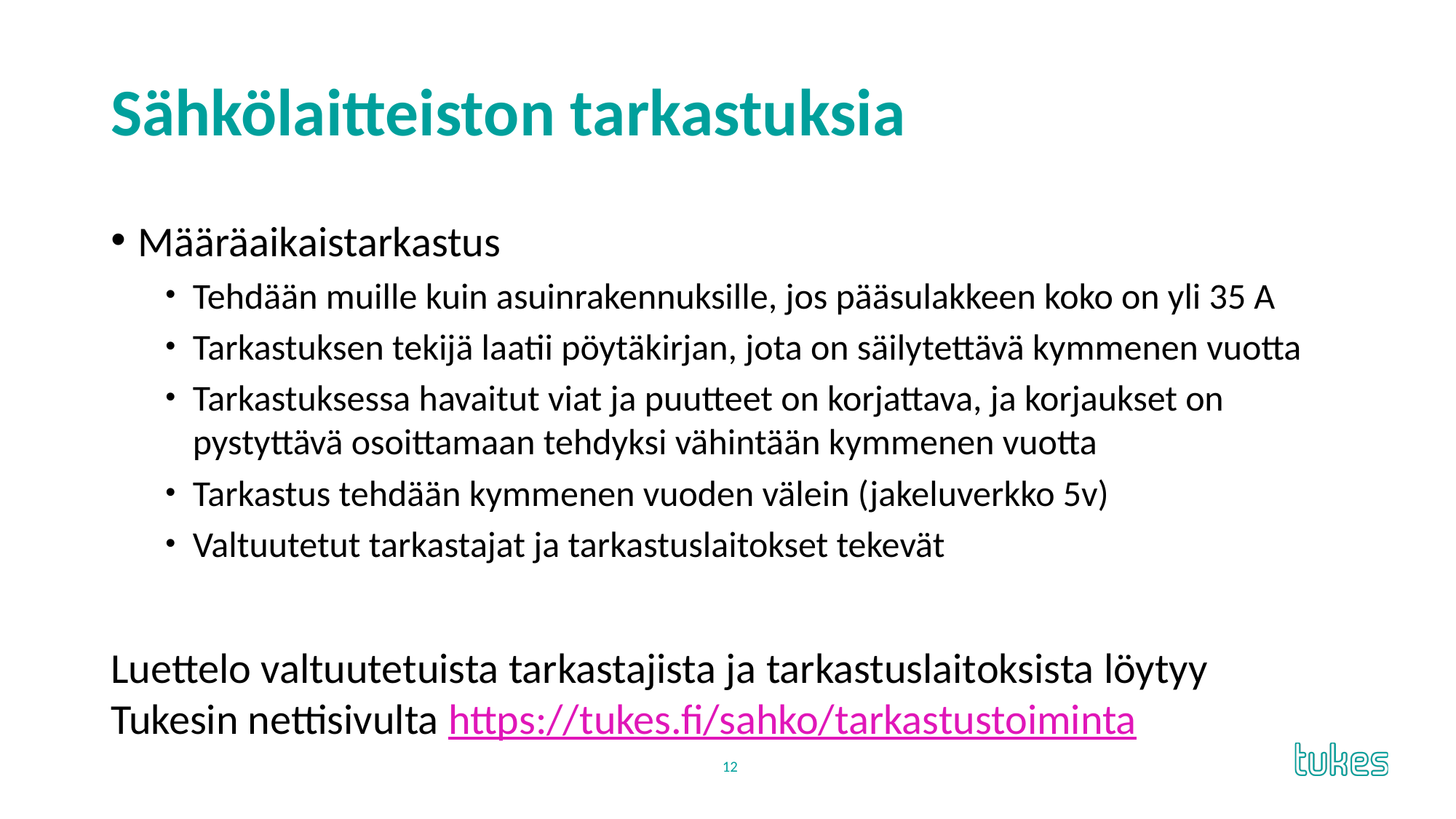

# Sähkölaitteiston tarkastuksia
Määräaikaistarkastus
Tehdään muille kuin asuinrakennuksille, jos pääsulakkeen koko on yli 35 A
Tarkastuksen tekijä laatii pöytäkirjan, jota on säilytettävä kymmenen vuotta
Tarkastuksessa havaitut viat ja puutteet on korjattava, ja korjaukset on pystyttävä osoittamaan tehdyksi vähintään kymmenen vuotta
Tarkastus tehdään kymmenen vuoden välein (jakeluverkko 5v)
Valtuutetut tarkastajat ja tarkastuslaitokset tekevät

Luettelo valtuutetuista tarkastajista ja tarkastuslaitoksista löytyy Tukesin nettisivulta https://tukes.fi/sahko/tarkastustoiminta

12